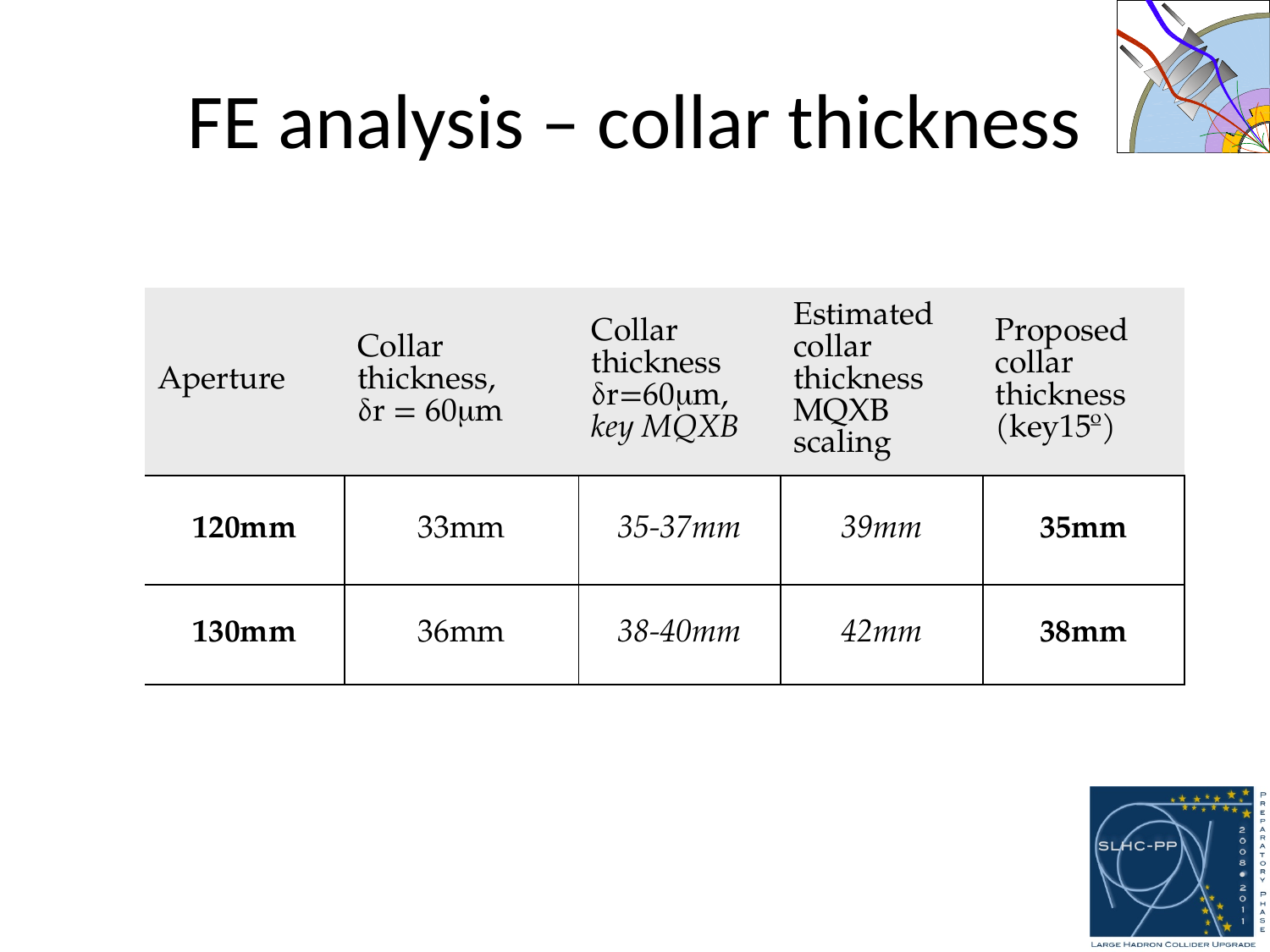

FE analysis – collar thickness
| Aperture | Collar thickness, δr = 60μm | Collar thickness δr=60μm, key MQXB | Estimated collar thickness MQXB scaling | Proposed collar thickness (key15º) |
| --- | --- | --- | --- | --- |
| 120mm | 33mm | 35-37mm | 39mm | 35mm |
| 130mm | 36mm | 38-40mm | 42mm | 38mm |